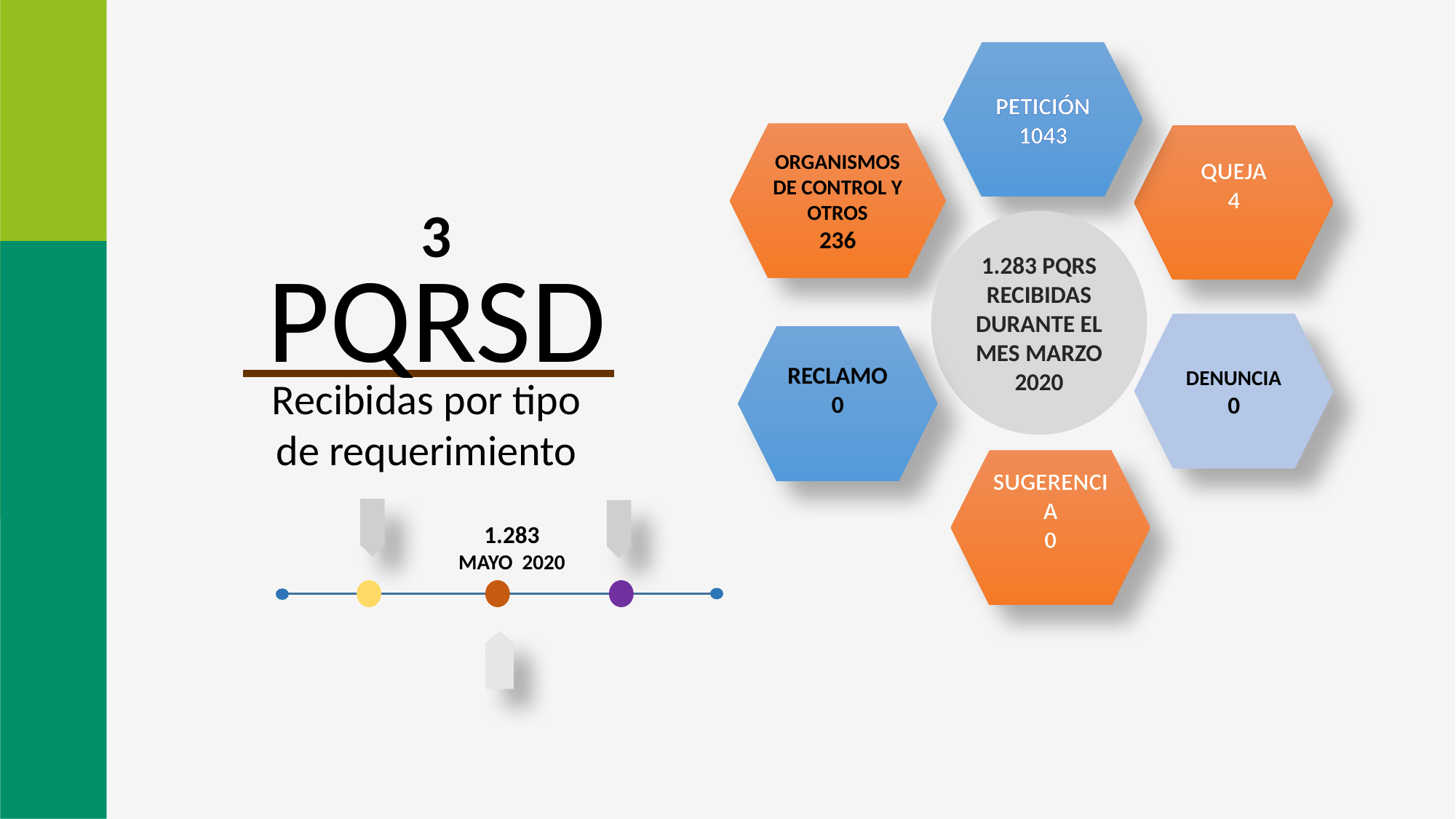

PETICIÓN
1043
ORGANISMOS DE CONTROL Y OTROS
236
QUEJA
4

1.283 PQRS RECIBIDAS DURANTE EL MES MARZO 2020
3
PQRSD
DENUNCIA
0
RECLAMO
0

Recibidas por tipo de requerimiento

SUGERENCIA
0

1.283
MAYO  2020